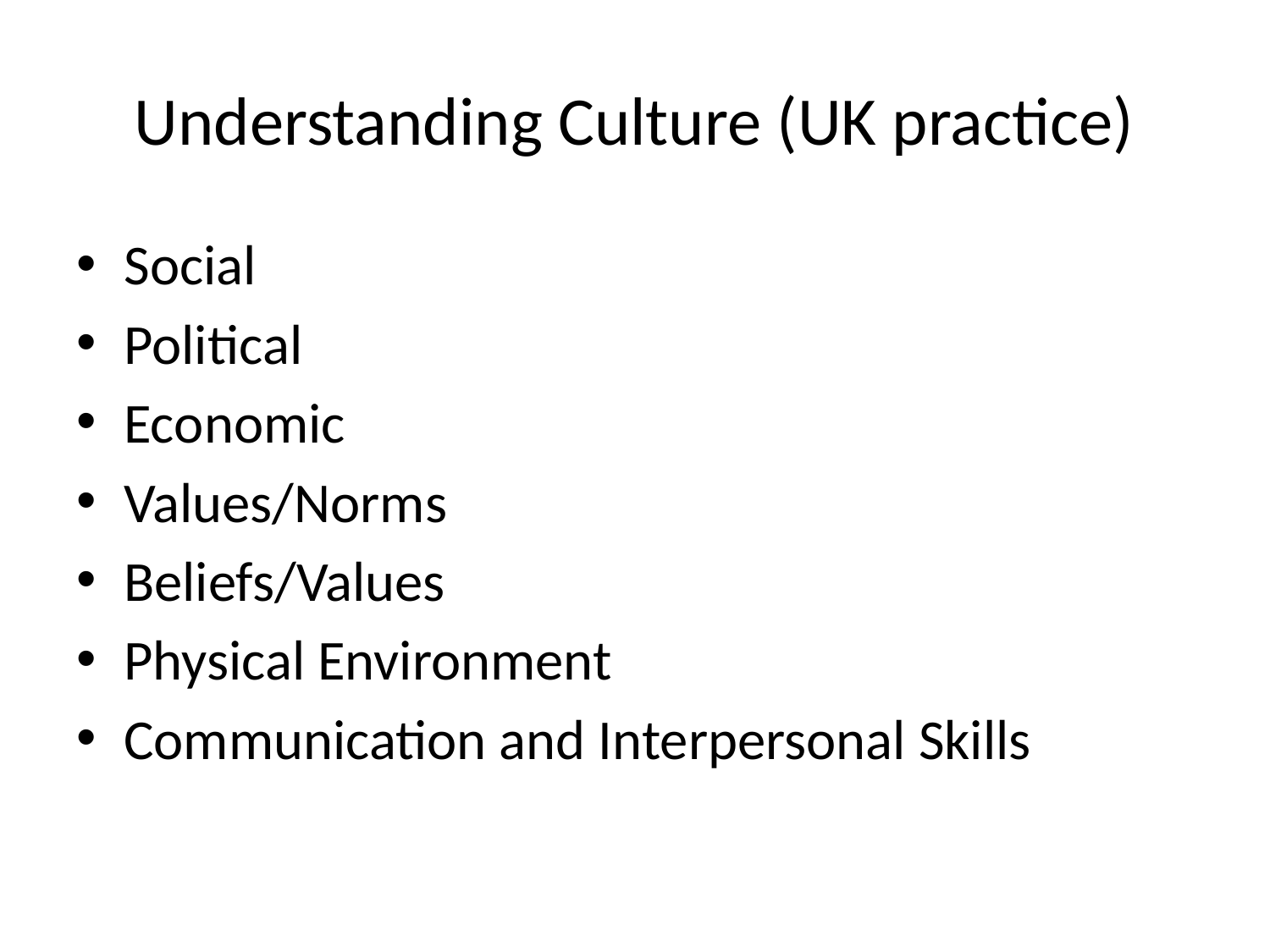

# Understanding Culture (UK practice)
Social
Political
Economic
Values/Norms
Beliefs/Values
Physical Environment
Communication and Interpersonal Skills